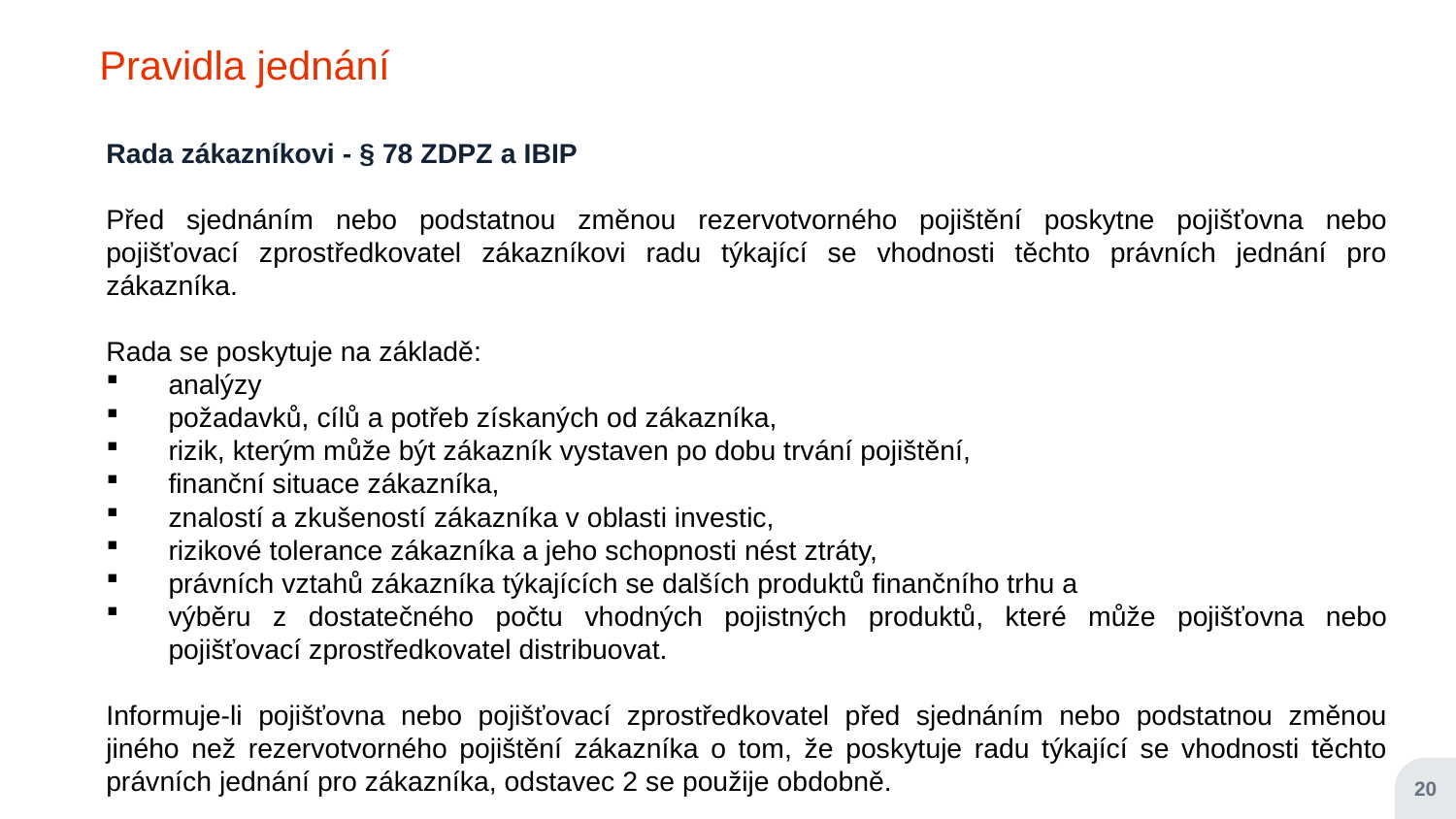

Pravidla jednání

Rada zákazníkovi - § 78 ZDPZ a IBIP

Před sjednáním nebo podstatnou změnou rezervotvorného pojištění poskytne pojišťovna nebo pojišťovací zprostředkovatel zákazníkovi radu týkající se vhodnosti těchto právních jednání pro zákazníka.

Rada se poskytuje na základě:
analýzy
požadavků, cílů a potřeb získaných od zákazníka,
rizik, kterým může být zákazník vystaven po dobu trvání pojištění,
finanční situace zákazníka,
znalostí a zkušeností zákazníka v oblasti investic,
rizikové tolerance zákazníka a jeho schopnosti nést ztráty,
právních vztahů zákazníka týkajících se dalších produktů finančního trhu a
výběru z dostatečného počtu vhodných pojistných produktů, které může pojišťovna nebo pojišťovací zprostředkovatel distribuovat.

Informuje-li pojišťovna nebo pojišťovací zprostředkovatel před sjednáním nebo podstatnou změnou jiného než rezervotvorného pojištění zákazníka o tom, že poskytuje radu týkající se vhodnosti těchto právních jednání pro zákazníka, odstavec 2 se použije obdobně.
20